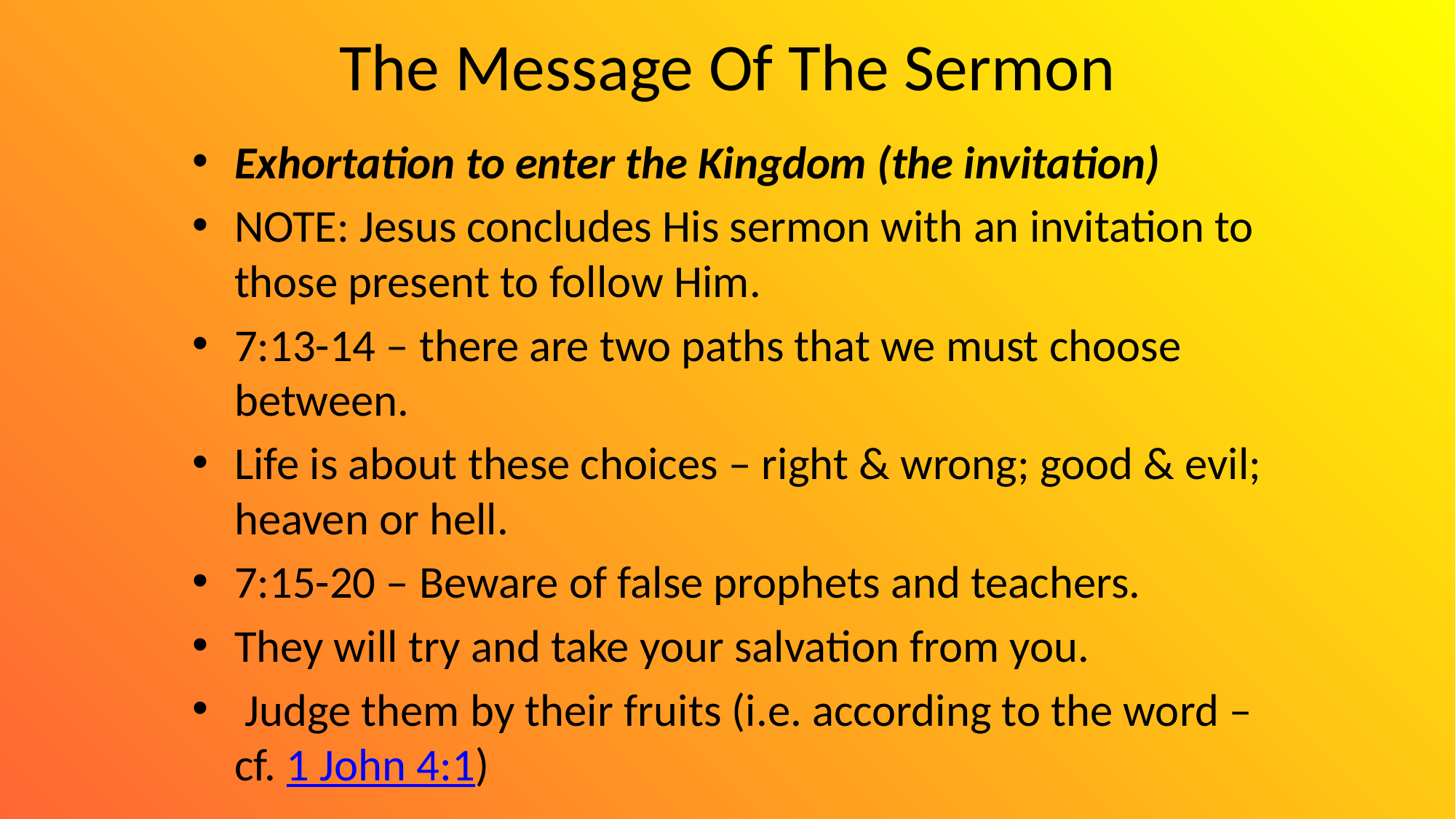

# The Message Of The Sermon
Exhortation to enter the Kingdom (the invitation)
NOTE: Jesus concludes His sermon with an invitation to those present to follow Him.
7:13-14 – there are two paths that we must choose between.
Life is about these choices – right & wrong; good & evil; heaven or hell.
7:15-20 – Beware of false prophets and teachers.
They will try and take your salvation from you.
 Judge them by their fruits (i.e. according to the word – cf. 1 John 4:1)